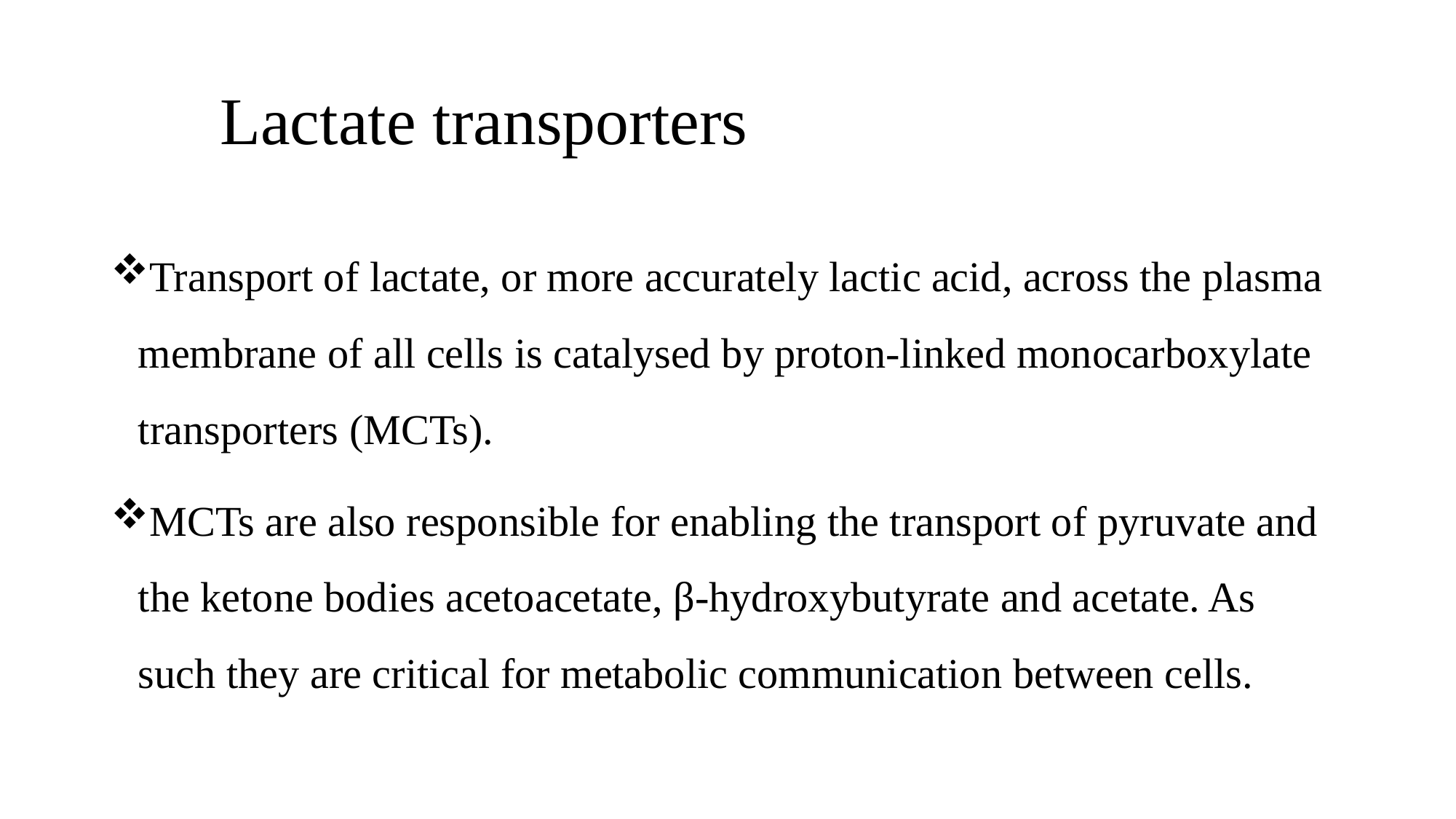

# Lactate transporters
Transport of lactate, or more accurately lactic acid, across the plasma membrane of all cells is catalysed by proton-linked monocarboxylate transporters (MCTs).
MCTs are also responsible for enabling the transport of pyruvate and the ketone bodies acetoacetate, β-hydroxybutyrate and acetate. As such they are critical for metabolic communication between cells.